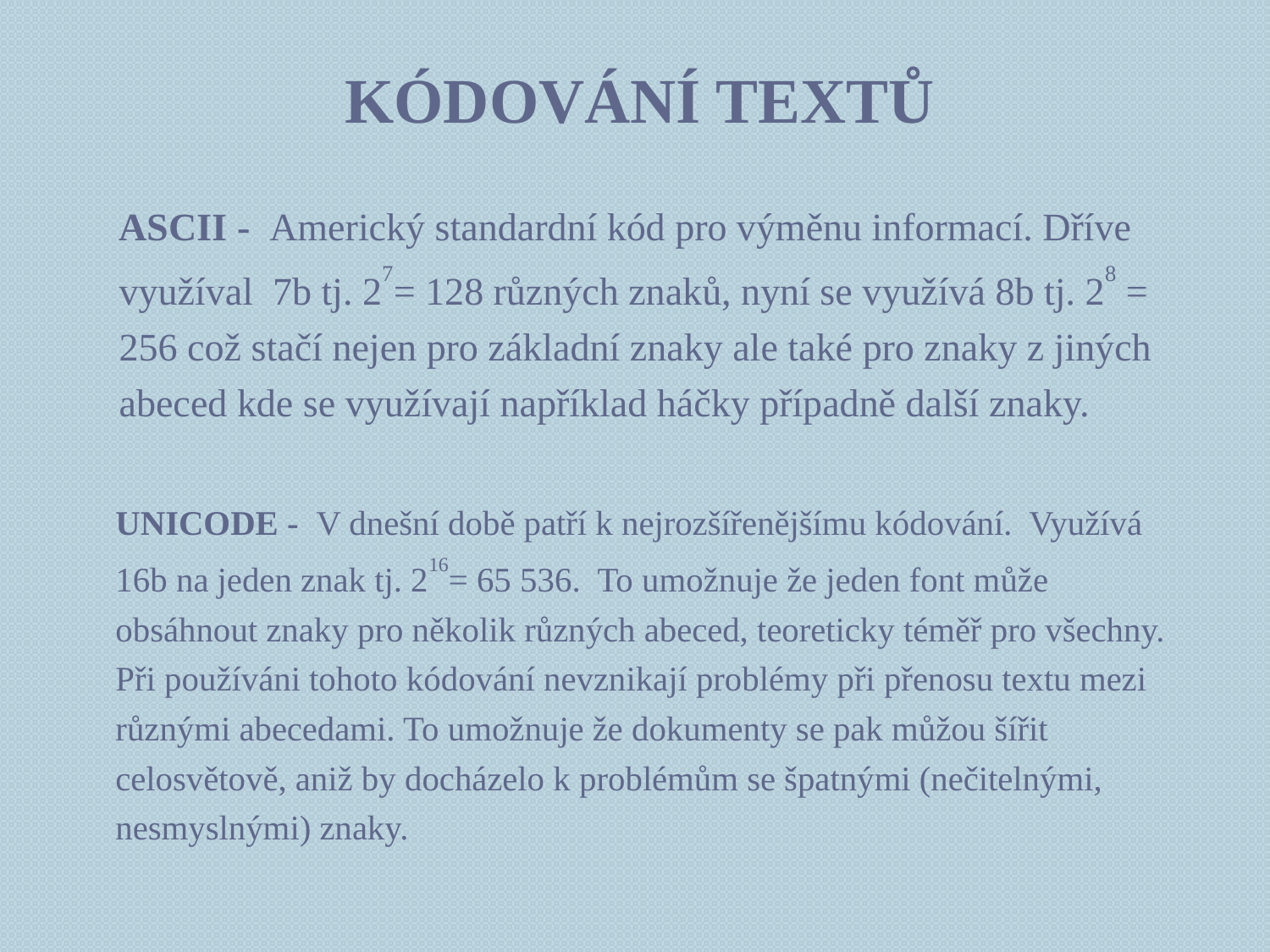

# Kódování textů
ASCII -  Americký standardní kód pro výměnu informací. Dříve využíval  7b tj. 27= 128 různých znaků, nyní se využívá 8b tj. 28 = 256 což stačí nejen pro základní znaky ale také pro znaky z jiných abeced kde se využívají například háčky případně další znaky.

UNICODE -  V dnešní době patří k nejrozšířenějšímu kódování.  Využívá   16b na jeden znak tj. 216= 65 536.  To umožnuje že jeden font může obsáhnout znaky pro několik různých abeced, teoreticky téměř pro všechny. Při používáni tohoto kódování nevznikají problémy při přenosu textu mezi různými abecedami. To umožnuje že dokumenty se pak můžou šířit celosvětově, aniž by docházelo k problémům se špatnými (nečitelnými, nesmyslnými) znaky.